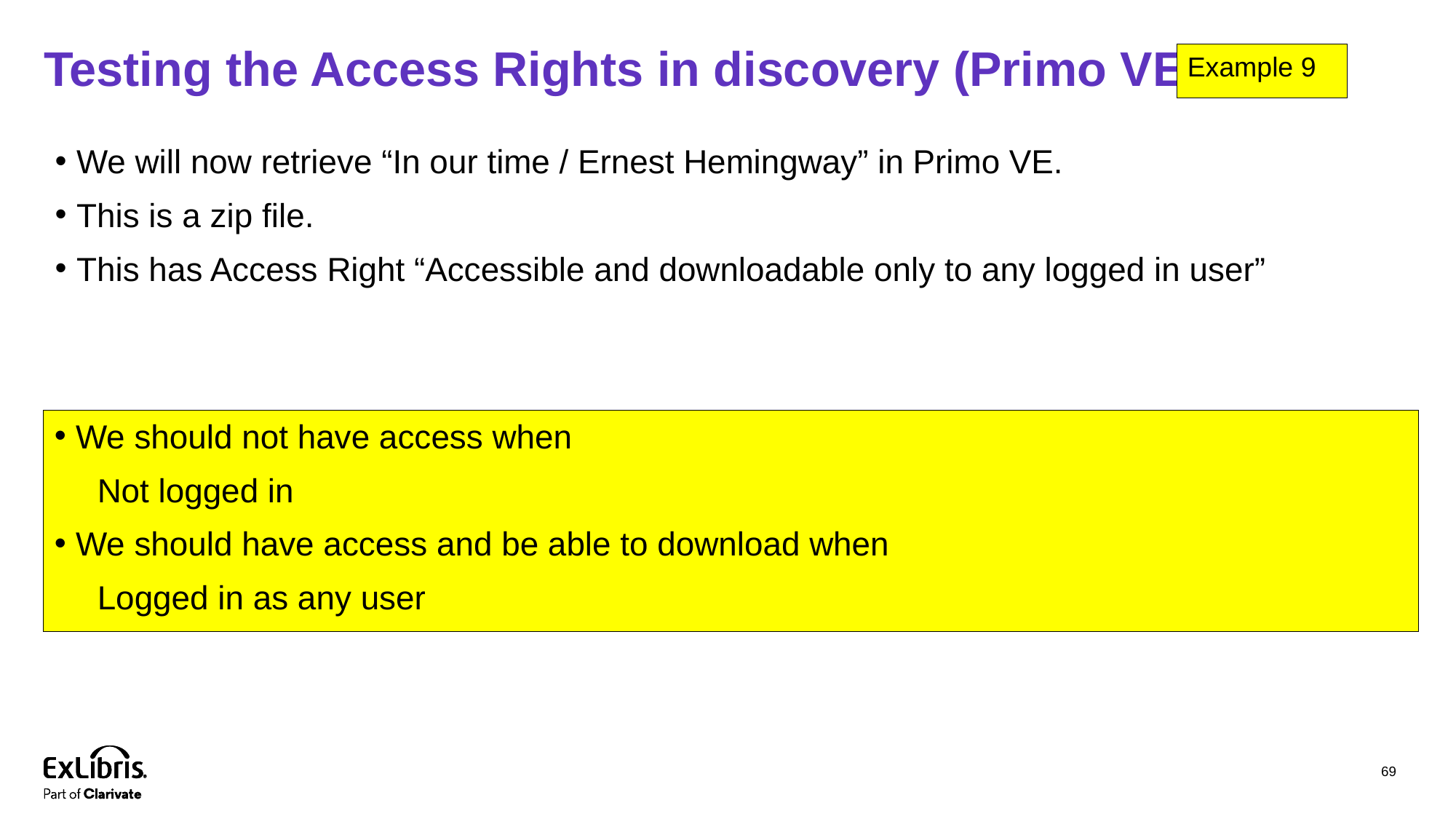

# Testing the Access Rights in discovery (Primo VE)
Example 9
We will now retrieve “In our time / Ernest Hemingway” in Primo VE.
This is a zip file.
This has Access Right “Accessible and downloadable only to any logged in user”

We should not have access when
Not logged in
We should have access and be able to download when
Logged in as any user

69